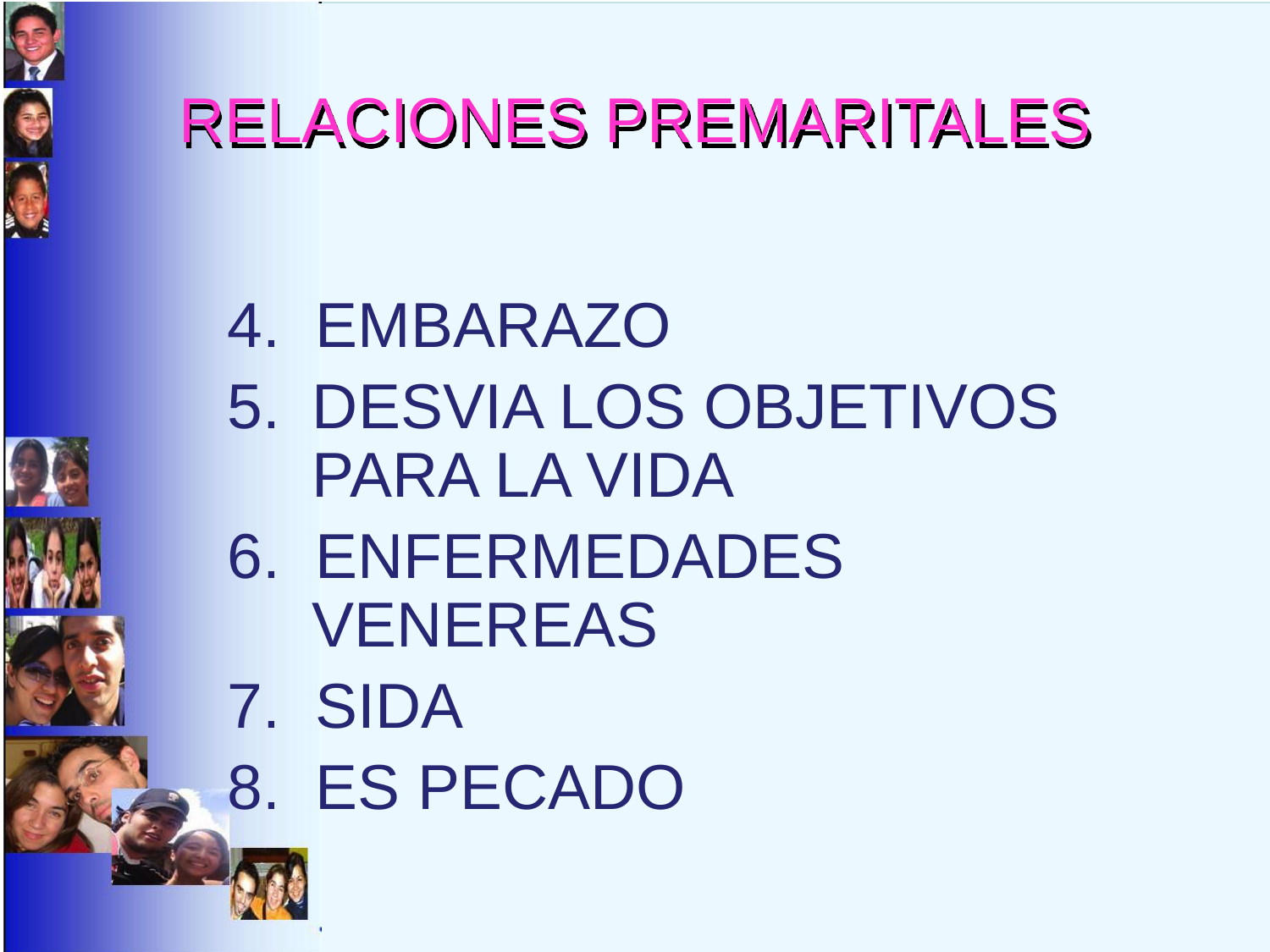

# RELACIONES PREMARITALES
4.  EMBARAZO
DESVIA LOS OBJETIVOS PARA LA VIDA
6.  ENFERMEDADES VENEREAS
7.  SIDA
8.  ES PECADO